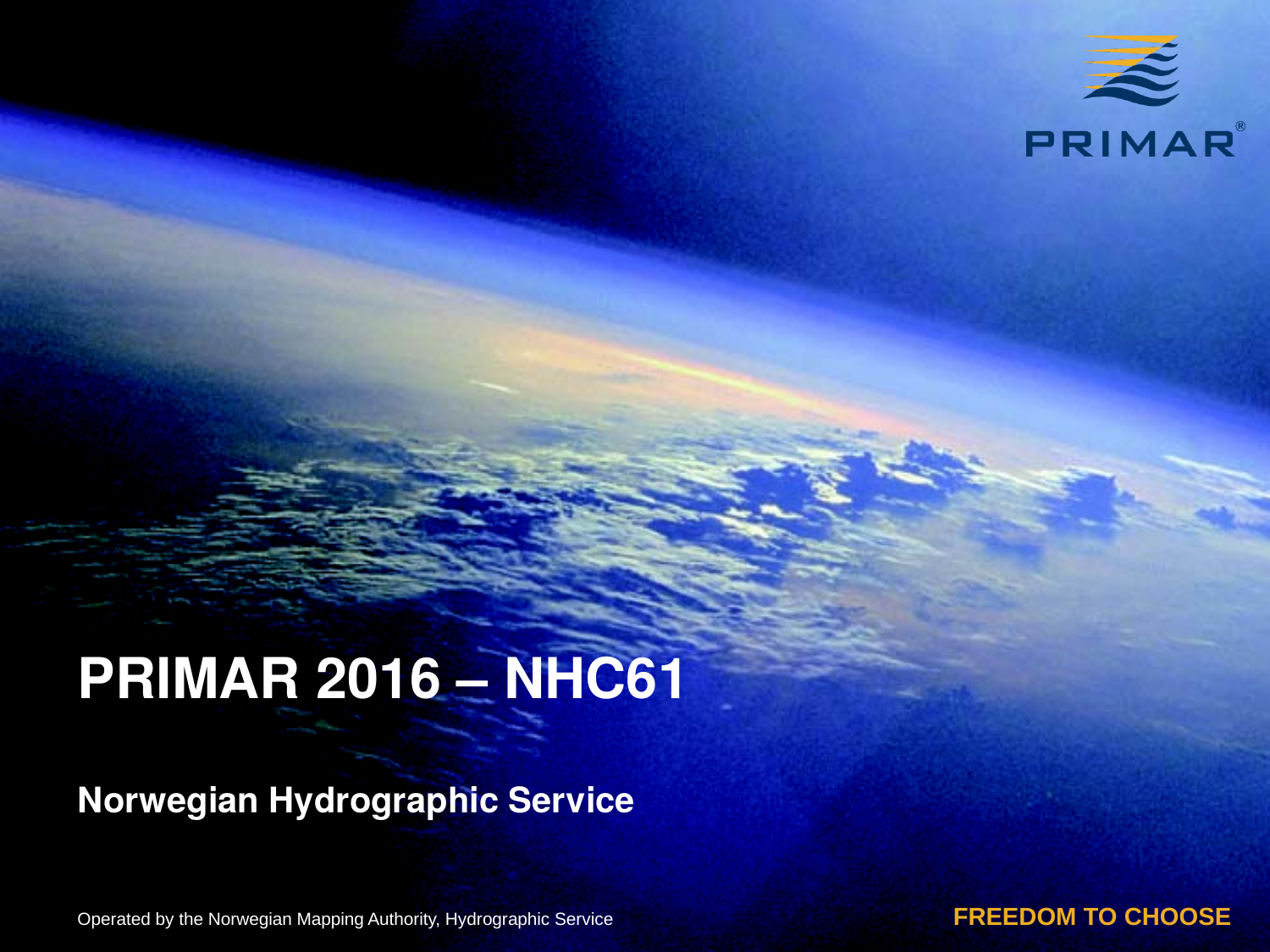

# PRIMAR 2016 – NHC61 Norwegian Hydrographic Service